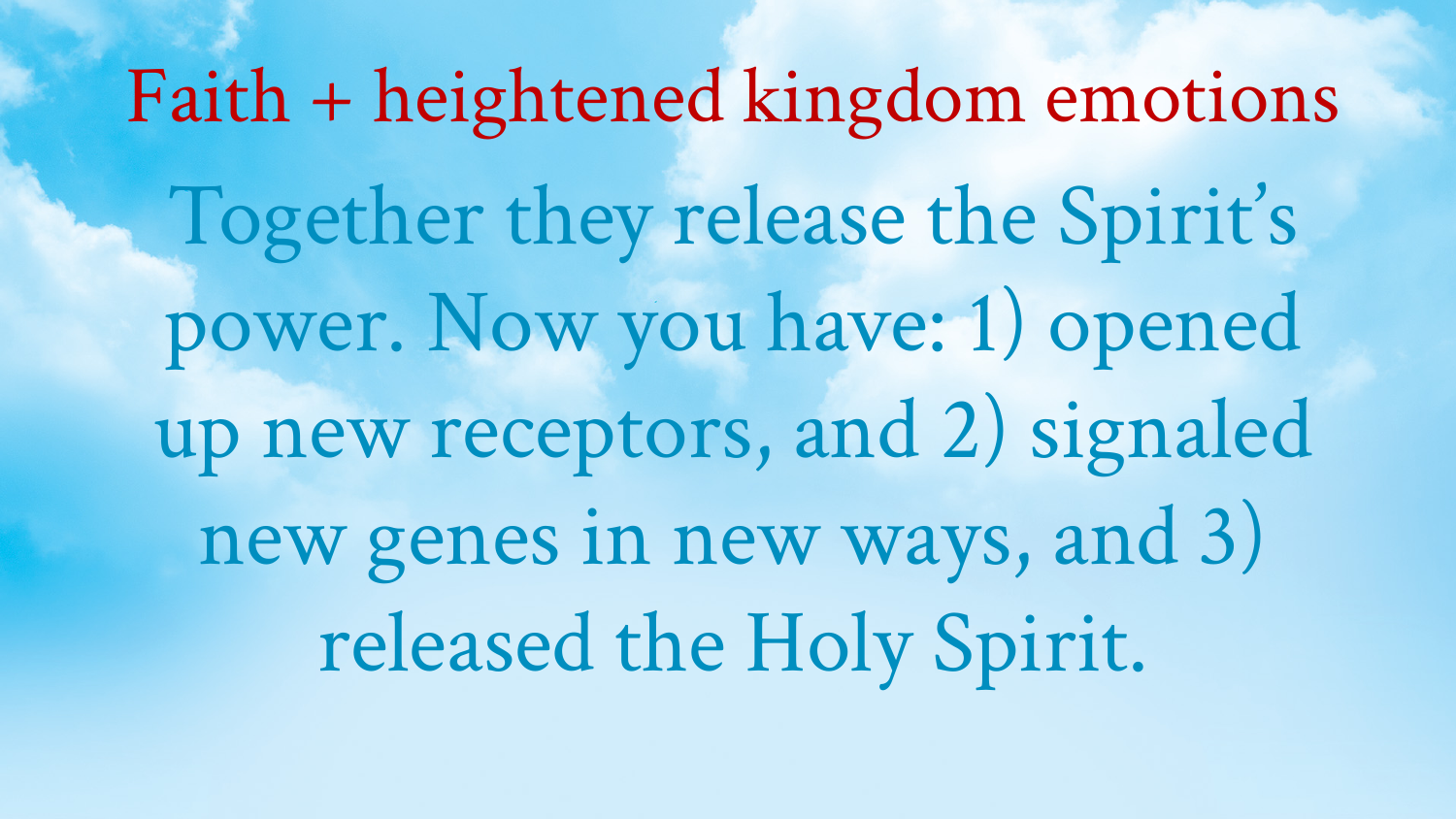

Faith + heightened kingdom emotions
Together they release the Spirit’s power. Now you have: 1) opened up new receptors, and 2) signaled new genes in new ways, and 3) released the Holy Spirit.